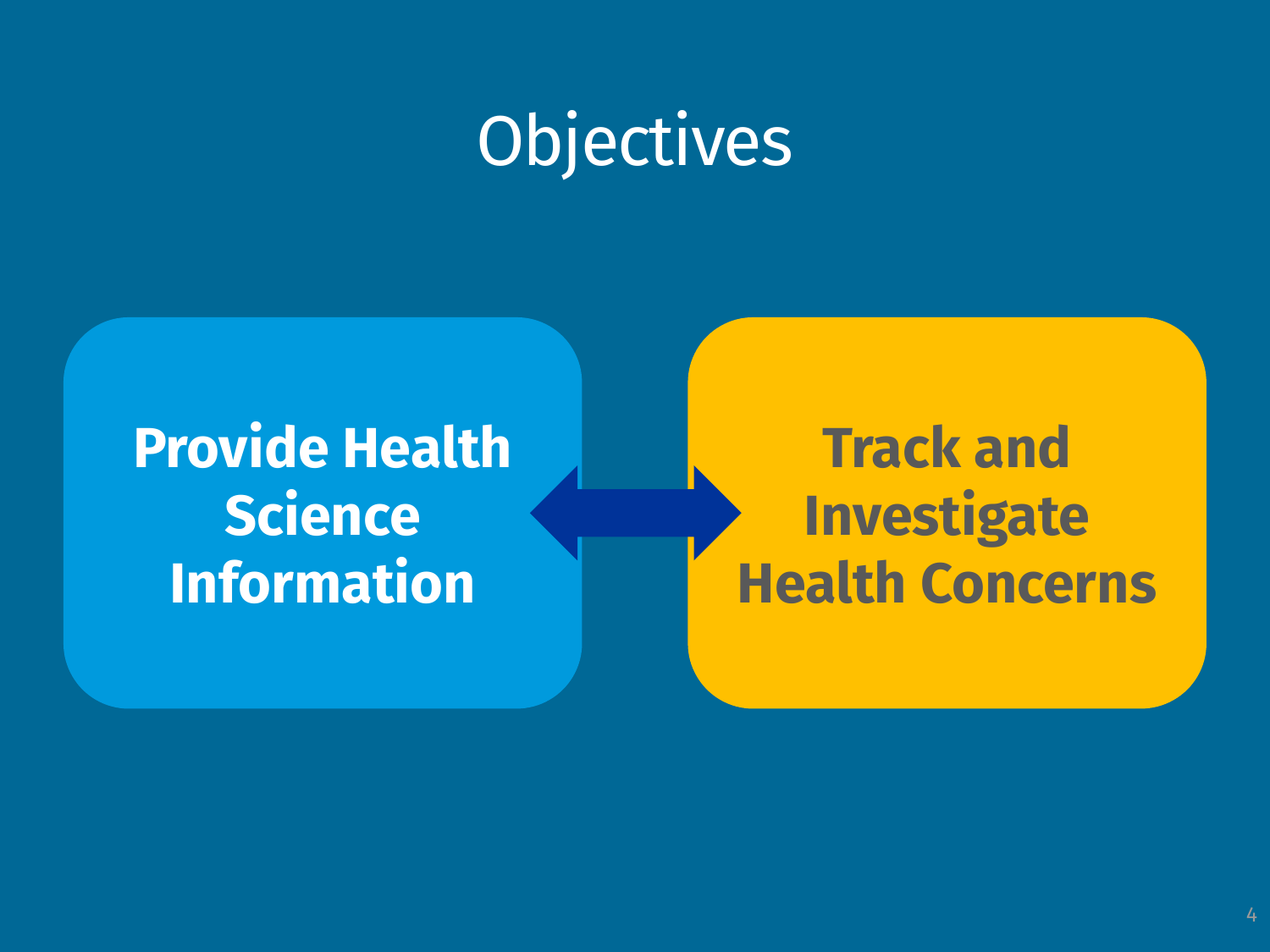

# Objectives
Provide Health Science Information
Track and Investigate Health Concerns

4